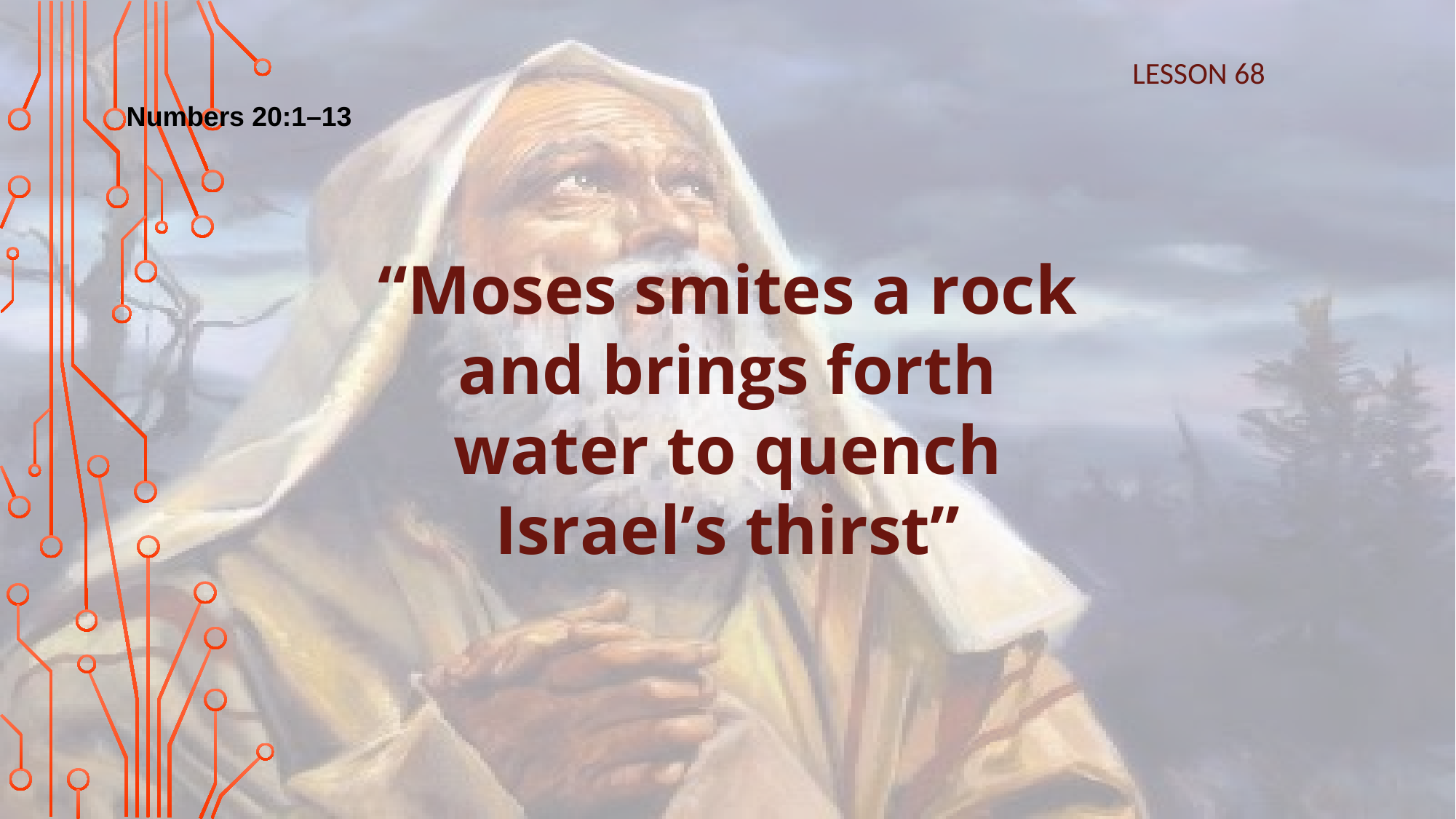

LESSON 68
Numbers 20:1–13
“Moses smites a rock and brings forth water to quench Israel’s thirst”